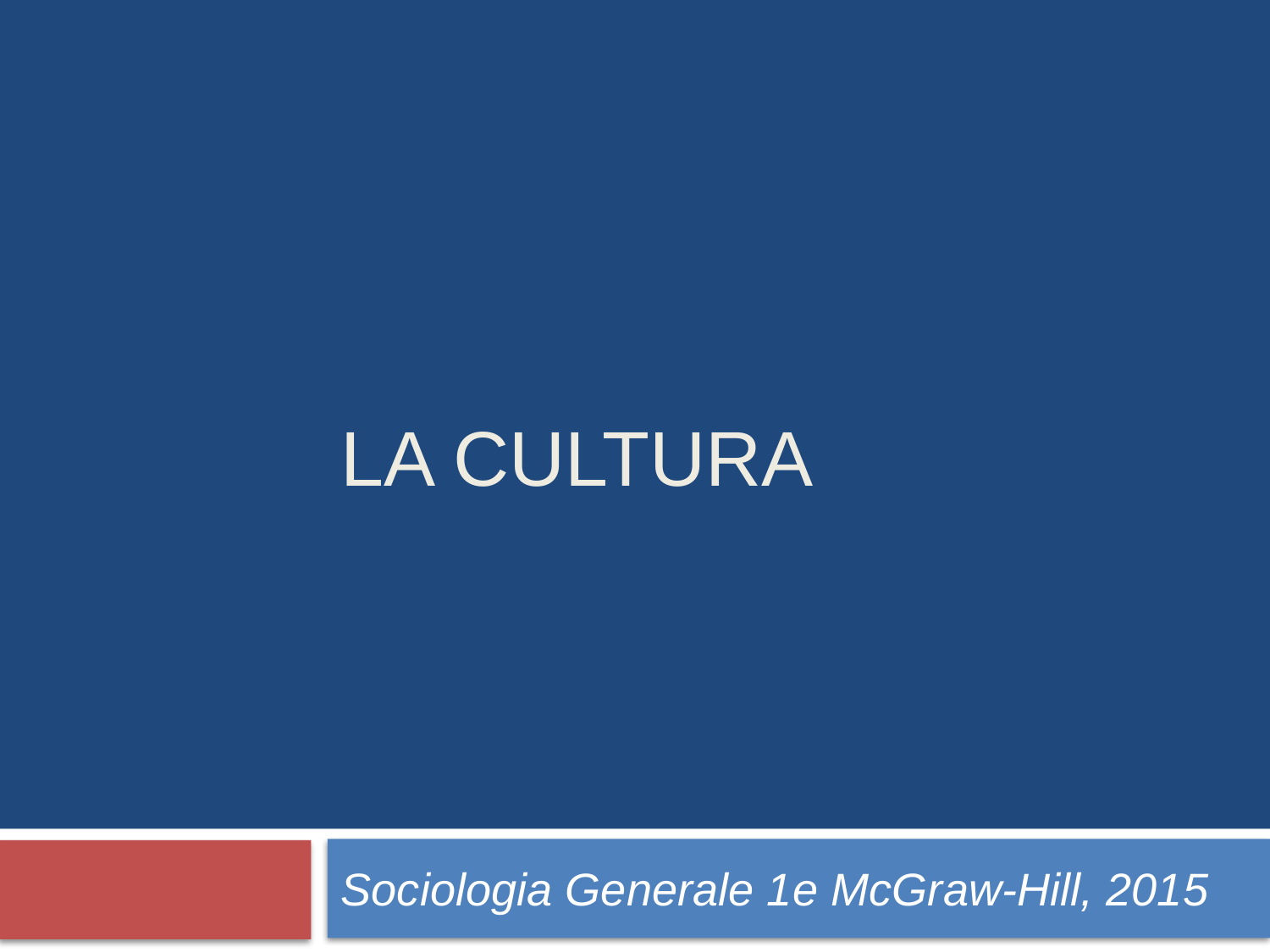

# La cultura
Sociologia Generale 1e McGraw-Hill, 2015